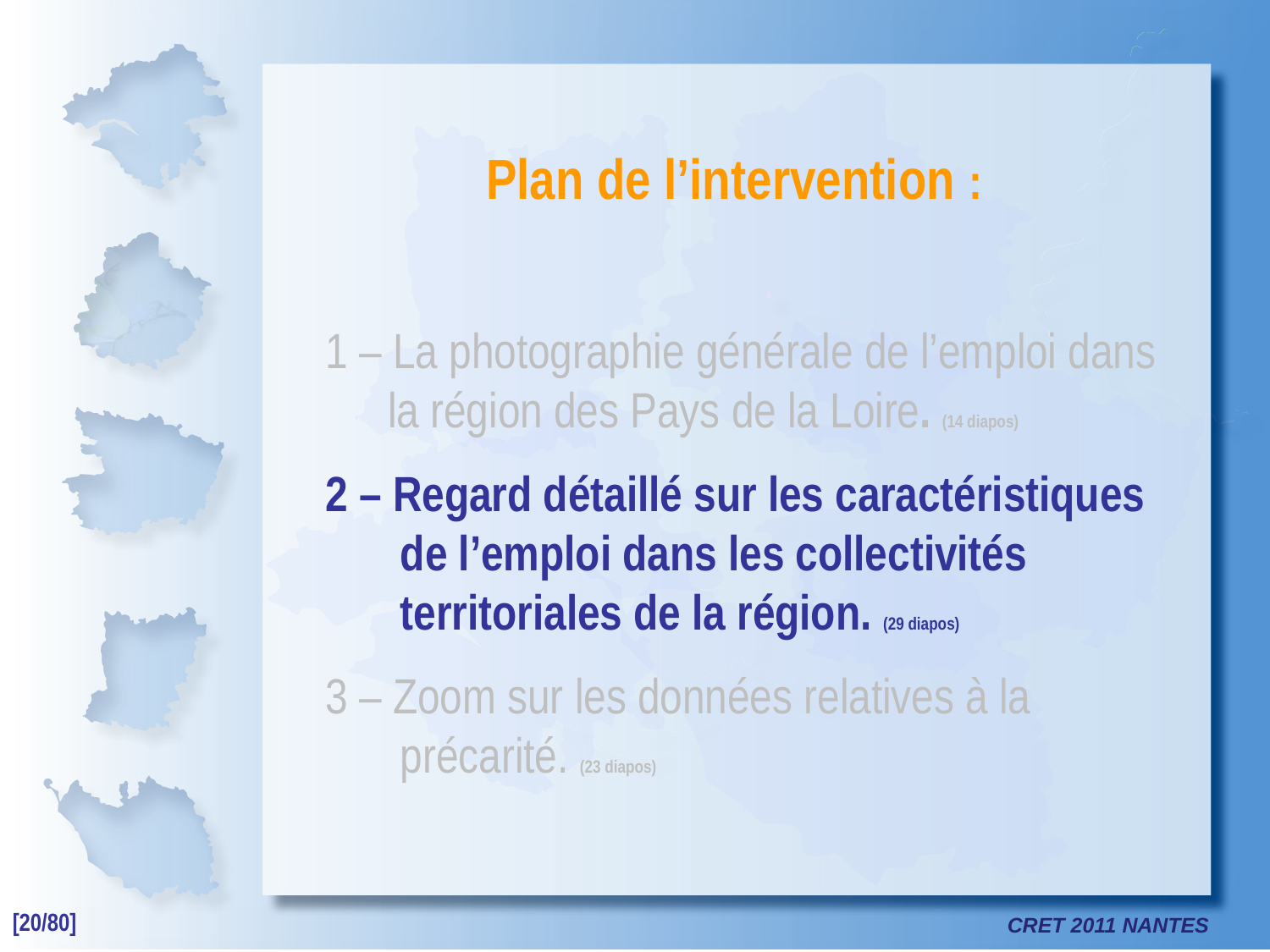

Plan de l’intervention :

1 – La photographie générale de l’emploi dans la région des Pays de la Loire. (14 diapos)
2 – Regard détaillé sur les caractéristiques de l’emploi dans les collectivités territoriales de la région. (29 diapos)
3 – Zoom sur les données relatives à la précarité. (23 diapos)
[20/80]